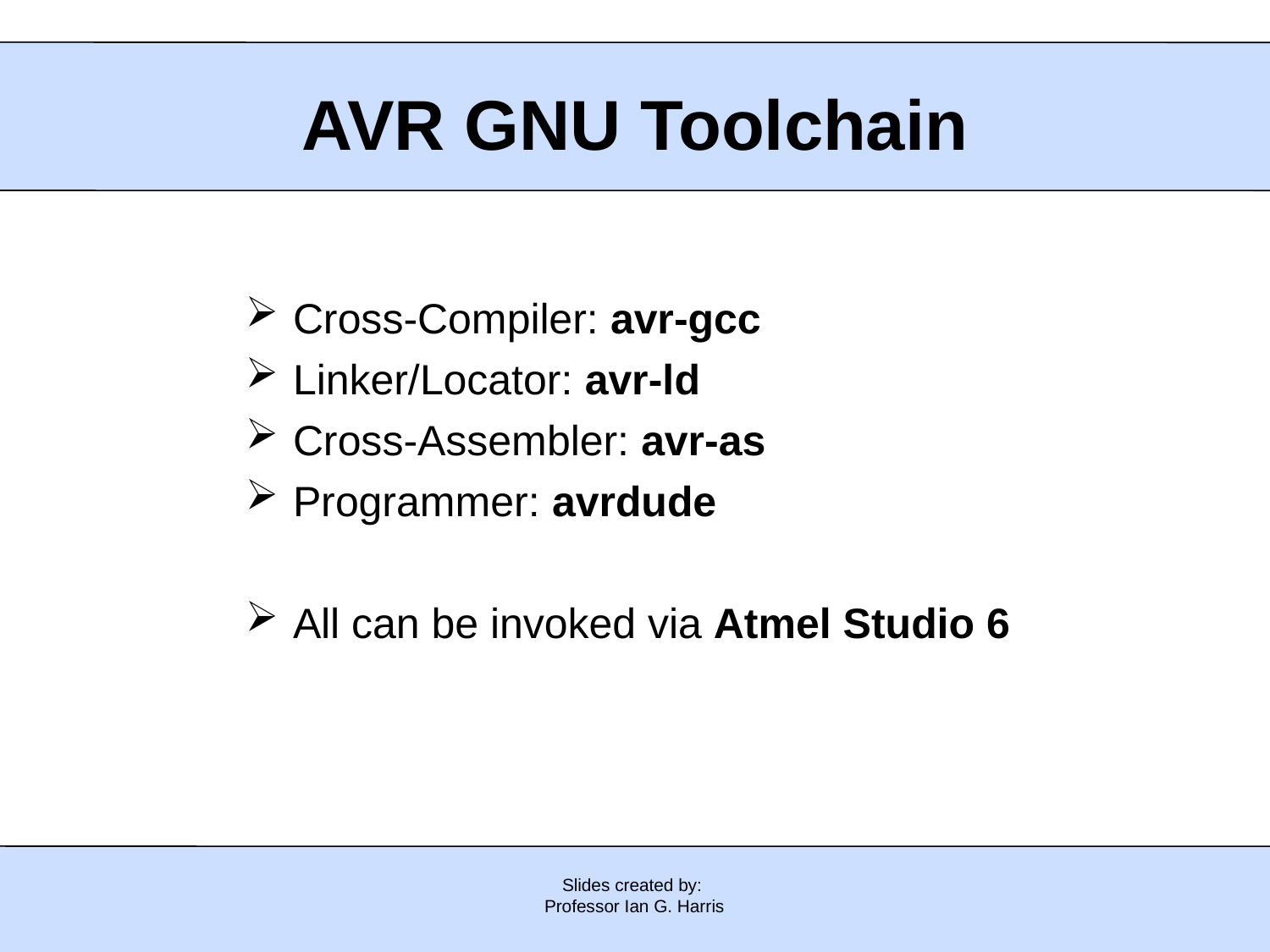

# AVR GNU Toolchain
Cross-Compiler: avr-gcc
Linker/Locator: avr-ld
Cross-Assembler: avr-as
Programmer: avrdude

All can be invoked via Atmel Studio 6
Slides created by:
Professor Ian G. Harris